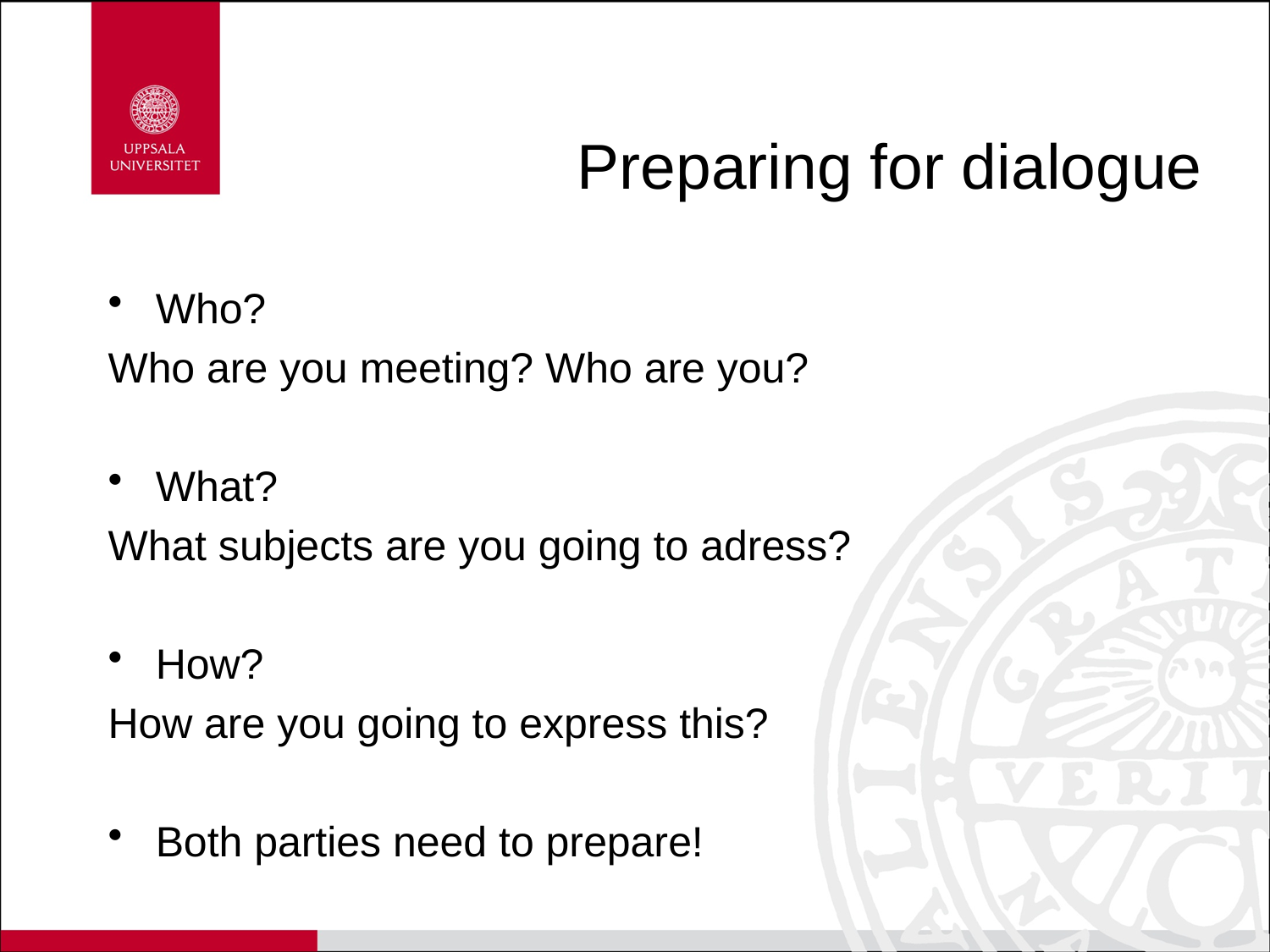

# Preparing for dialogue
Who?
Who are you meeting? Who are you?

What?
What subjects are you going to adress?

How?
How are you going to express this?

Both parties need to prepare!